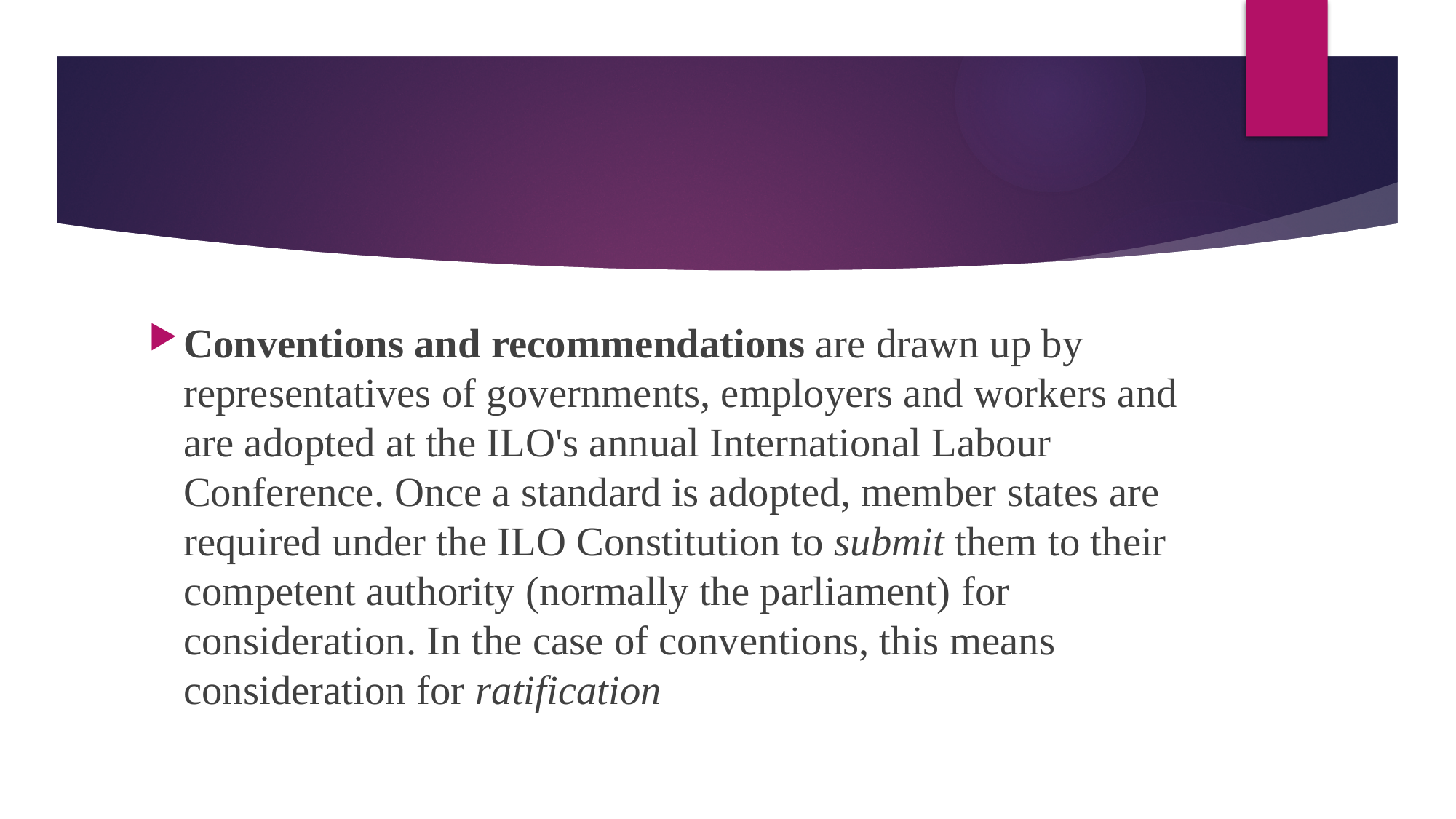

#
Conventions and recommendations are drawn up by representatives of governments, employers and workers and are adopted at the ILO's annual International Labour Conference. Once a standard is adopted, member states are required under the ILO Constitution to submit them to their competent authority (normally the parliament) for consideration. In the case of conventions, this means consideration for ratification